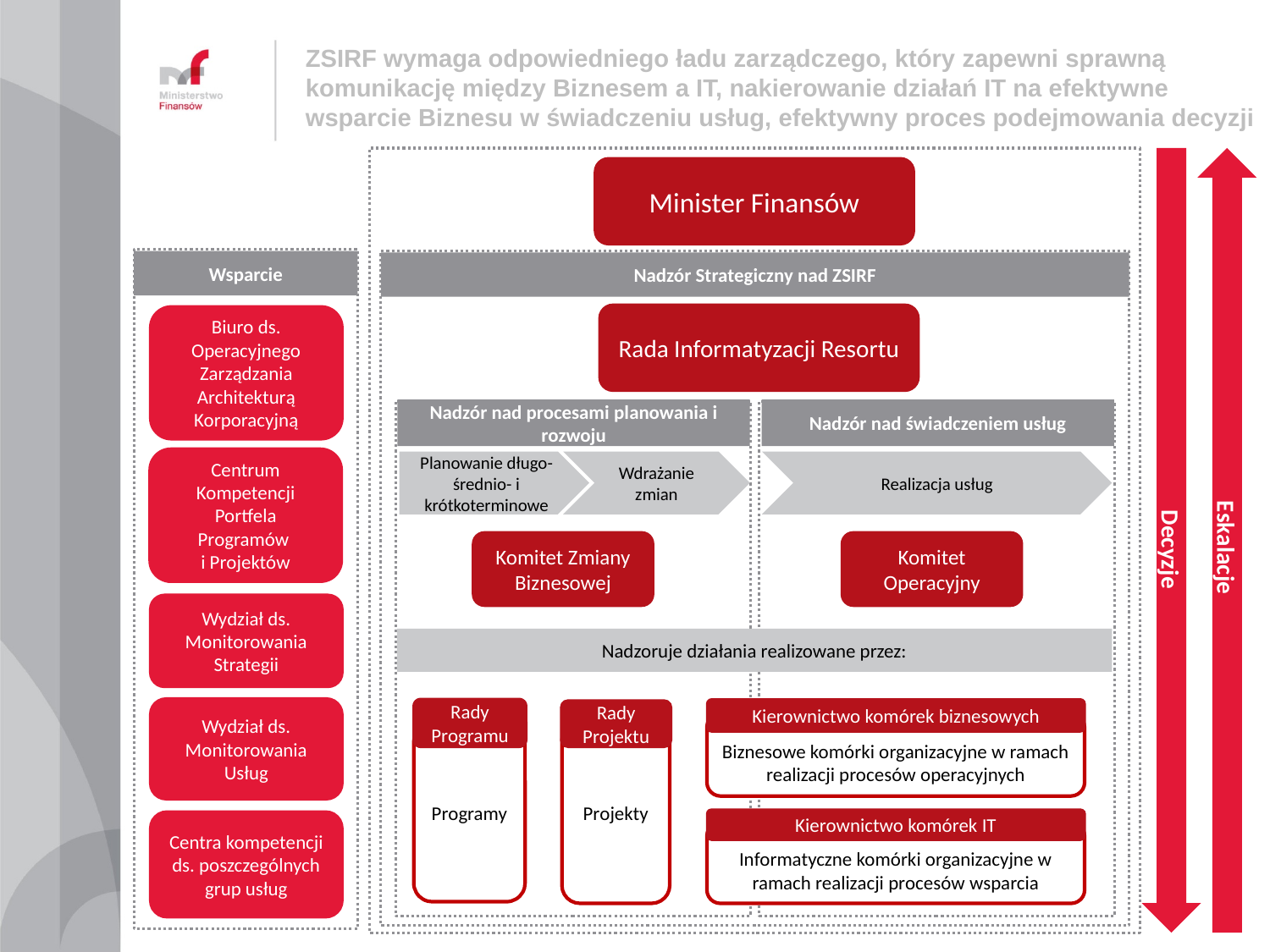

# ZSIRF wymaga odpowiedniego ładu zarządczego, który zapewni sprawną komunikację między Biznesem a IT, nakierowanie działań IT na efektywne wsparcie Biznesu w świadczeniu usług, efektywny proces podejmowania decyzji

      Decyzje
Eskalacje
Minister Finansów

Wsparcie

Nadzór Strategiczny nad ZSIRF
Rada Informatyzacji Resortu
Biuro ds. Operacyjnego Zarządzania Architekturą Korporacyjną
Nadzór nad procesami planowania i rozwoju
Nadzór nad świadczeniem usług

Centrum Kompetencji Portfela Programów
i Projektów
Planowanie długo- średnio- i krótkoterminowe
Wdrażanie zmian
Realizacja usług
Komitet Zmiany Biznesowej
Komitet Operacyjny
Wydział ds. Monitorowania Strategii
Nadzoruje działania realizowane przez:
Wydział ds. Monitorowania Usług
Rady Programu
Kierownictwo komórek biznesowych
Rady Projektu
Biznesowe komórki organizacyjne w ramach realizacji procesów operacyjnych
Programy
Projekty
Kierownictwo komórek IT
Centra kompetencji ds. poszczególnych grup usług
Informatyczne komórki organizacyjne w ramach realizacji procesów wsparcia